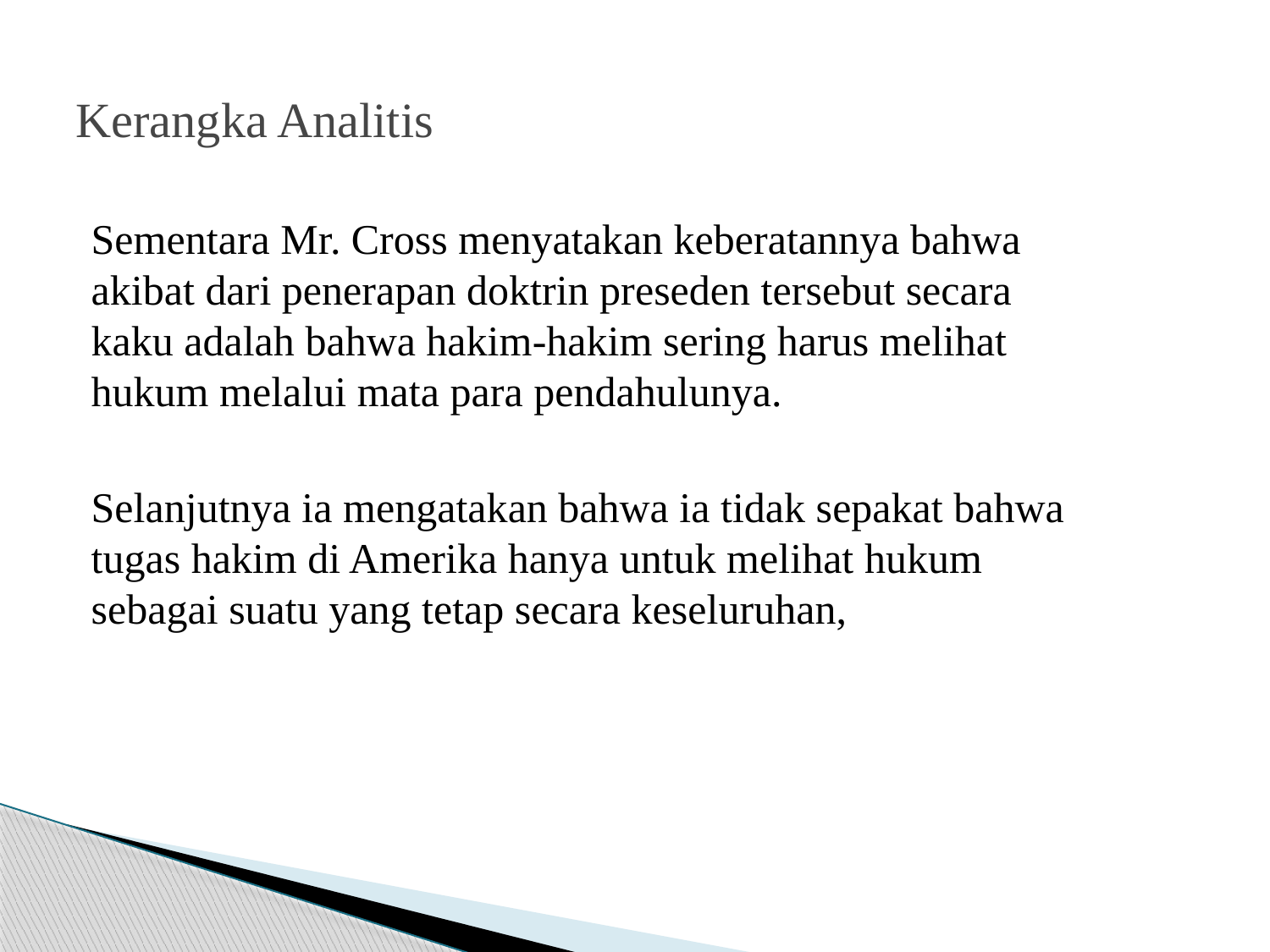

# Kerangka Analitis
Sementara Mr. Cross menyatakan keberatannya bahwa akibat dari penerapan doktrin preseden tersebut secara kaku adalah bahwa hakim-hakim sering harus melihat hukum melalui mata para pendahulunya.

Selanjutnya ia mengatakan bahwa ia tidak sepakat bahwa tugas hakim di Amerika hanya untuk melihat hukum sebagai suatu yang tetap secara keseluruhan,